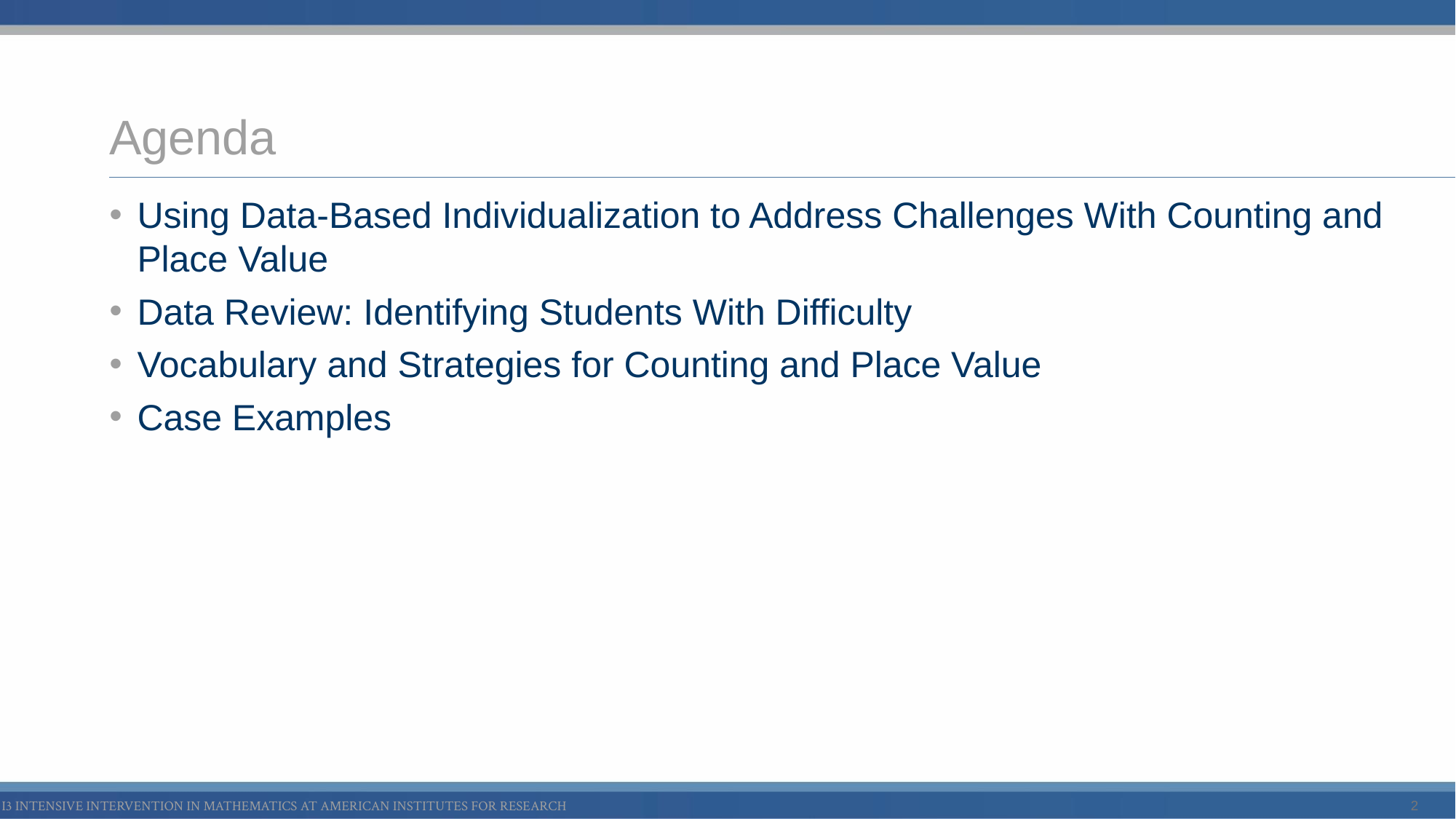

# Agenda
Using Data-Based Individualization to Address Challenges With Counting and Place Value
Data Review: Identifying Students With Difficulty
Vocabulary and Strategies for Counting and Place Value
Case Examples
2